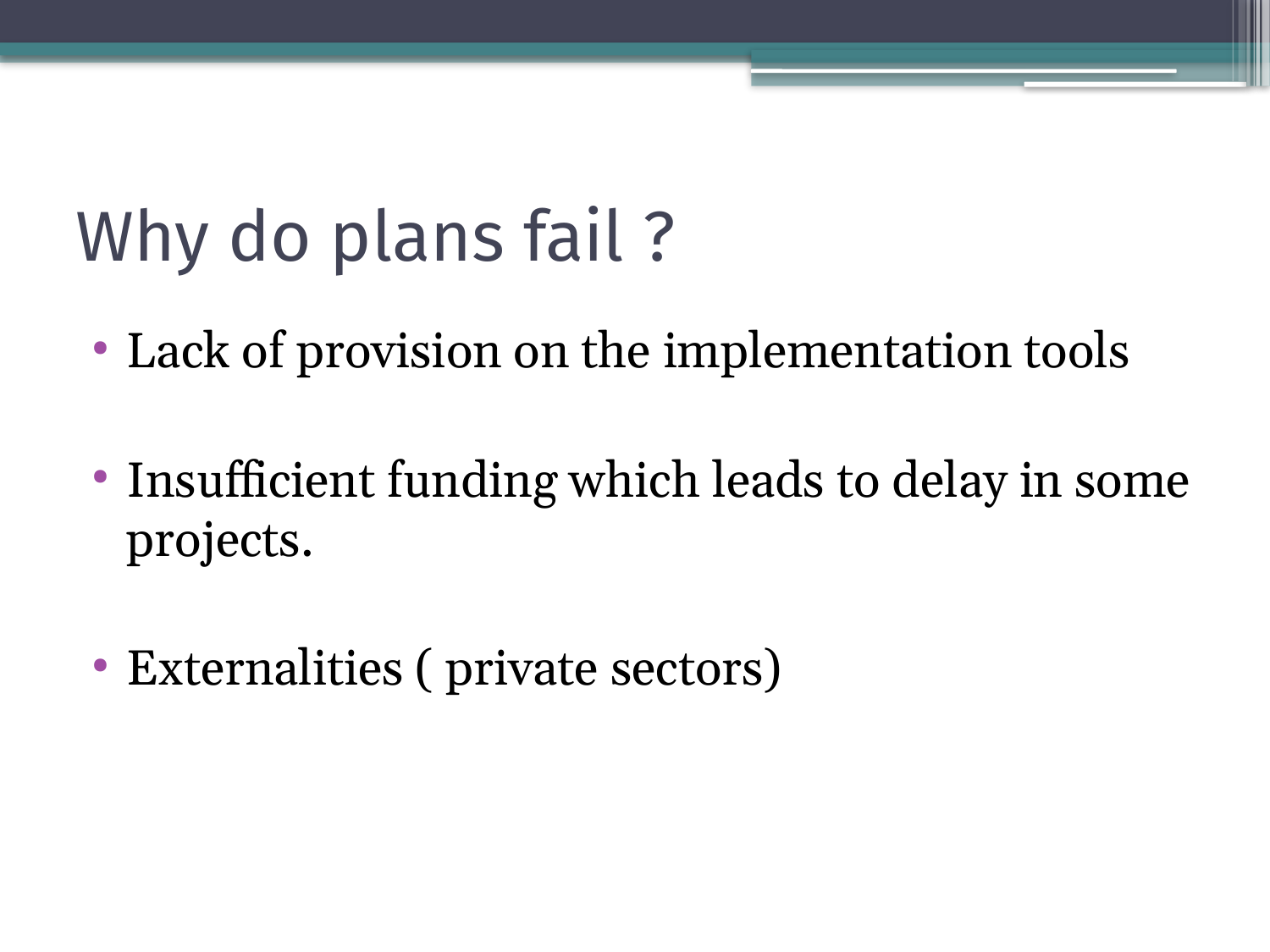

# Why do plans fail ?
Lack of provision on the implementation tools

Insufficient funding which leads to delay in some projects.

Externalities ( private sectors)